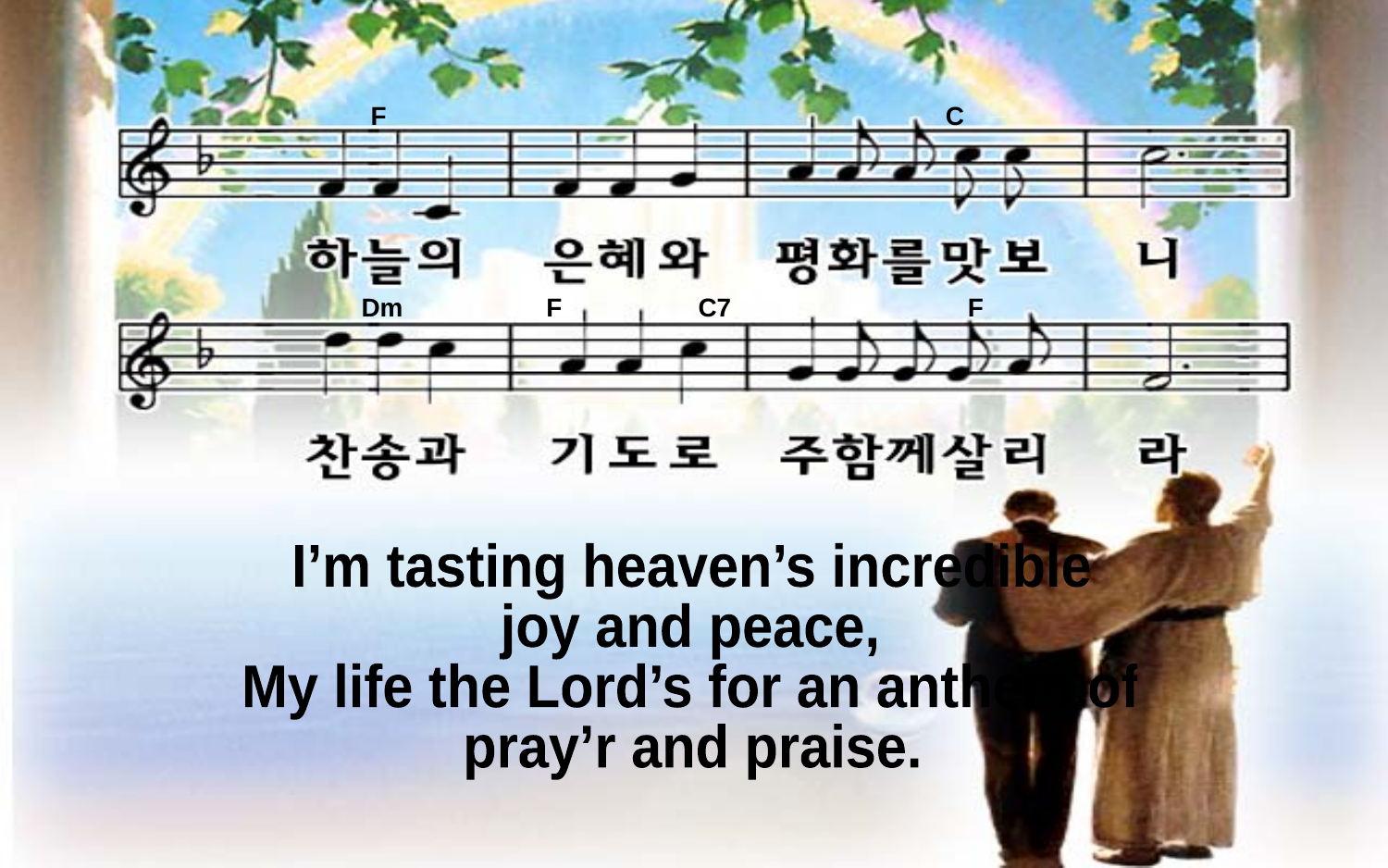

F                                                                              C
Dm                    F                   C7                                 F
I’m tasting heaven’s incredible
joy and peace,
My life the Lord’s for an anthem of
pray’r and praise.